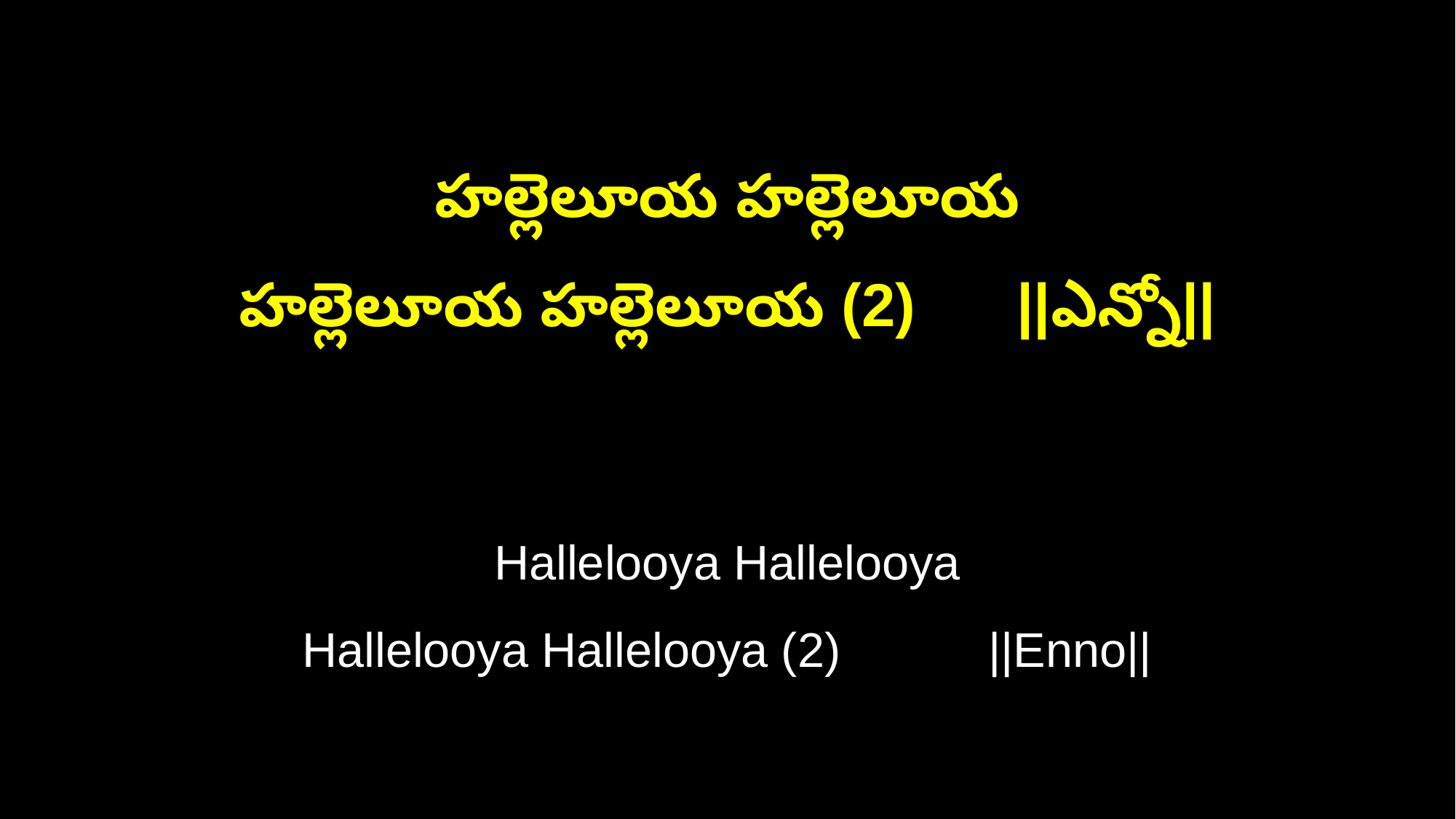

హల్లెలూయ హల్లెలూయ
హల్లెలూయ హల్లెలూయ (2)      ||ఎన్నో||
Hallelooya Hallelooya
Hallelooya Hallelooya (2)           ||Enno||